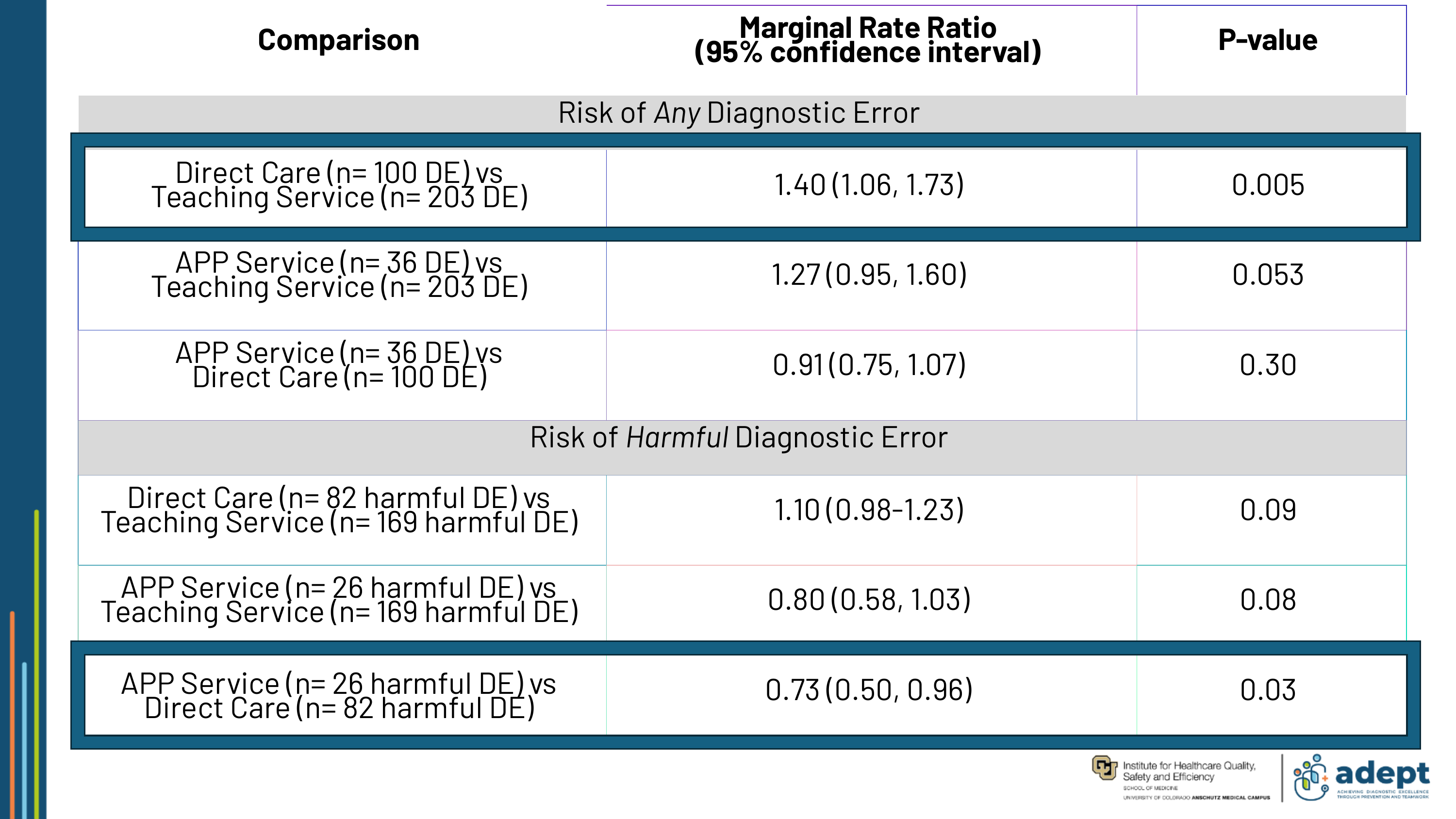

| Comparison | Marginal Rate Ratio    (95% confidence interval) | P-value |
| --- | --- | --- |
| Risk of Any Diagnostic Error |  |  |
| Direct Care (n= 100 DE) vs  Teaching Service (n= 203 DE) | 1.40 (1.06, 1.73) | 0.005 |
| APP Service (n= 36 DE) vs  Teaching Service (n= 203 DE) | 1.27 (0.95, 1.60) | 0.053 |
| APP Service (n= 36 DE) vs  Direct Care (n= 100 DE) | 0.91 (0.75, 1.07) | 0.30 |
| Risk of Harmful Diagnostic Error |  |  |
| Direct Care (n= 82 harmful DE) vs  Teaching Service (n= 169 harmful DE) | 1.10 (0.98-1.23) | 0.09 |
| APP Service (n= 26 harmful DE) vs  Teaching Service (n= 169 harmful DE) | 0.80 (0.58, 1.03) | 0.08 |
| APP Service (n= 26 harmful DE) vs  Direct Care (n= 82 harmful DE) | 0.73 (0.50, 0.96) | 0.03 |